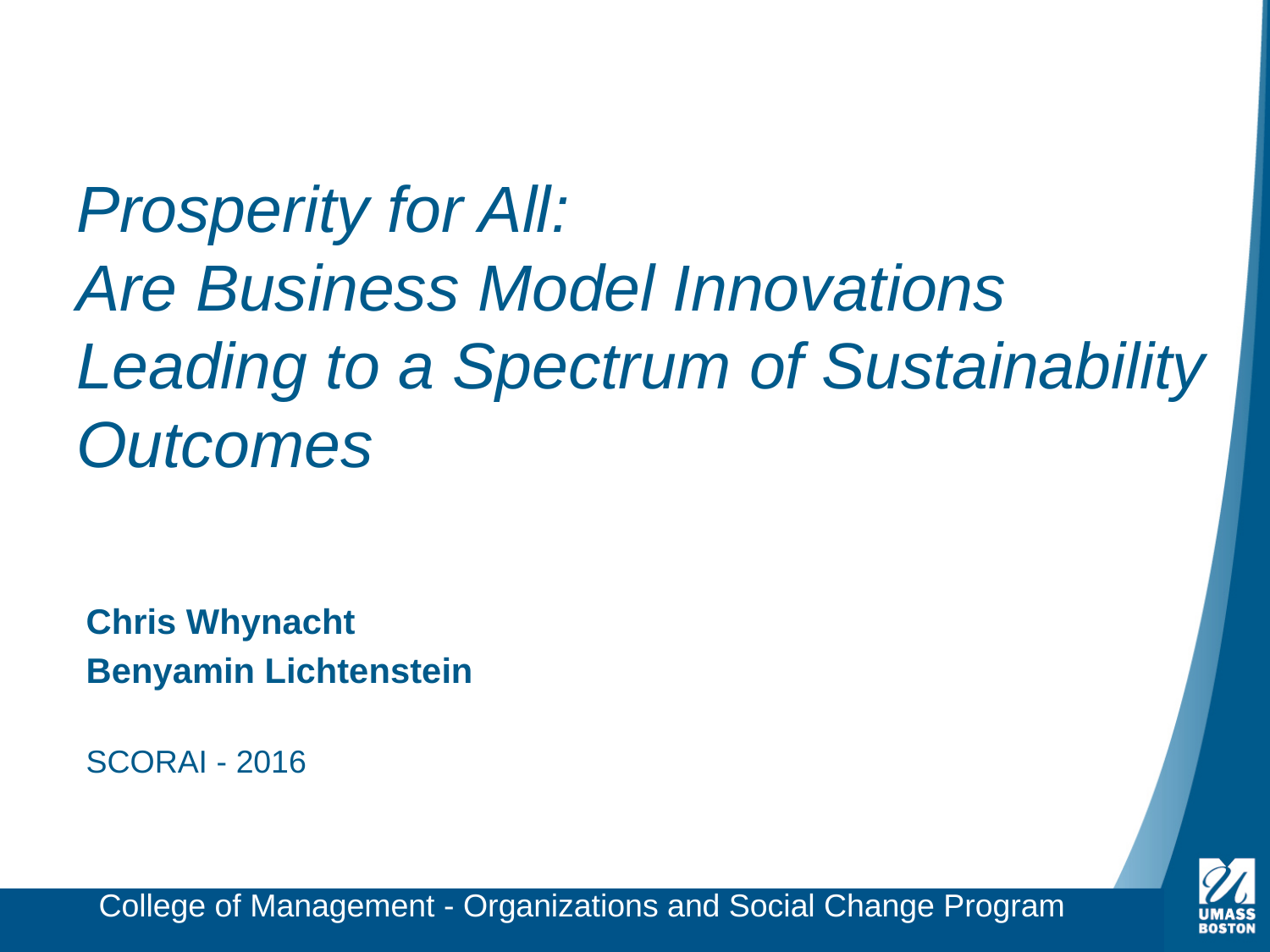

# Prosperity for All: Are Business Model Innovations Leading to a Spectrum of Sustainability Outcomes
Chris Whynacht
Benyamin Lichtenstein

SCORAI - 2016

College of Management - Organizations and Social Change Program